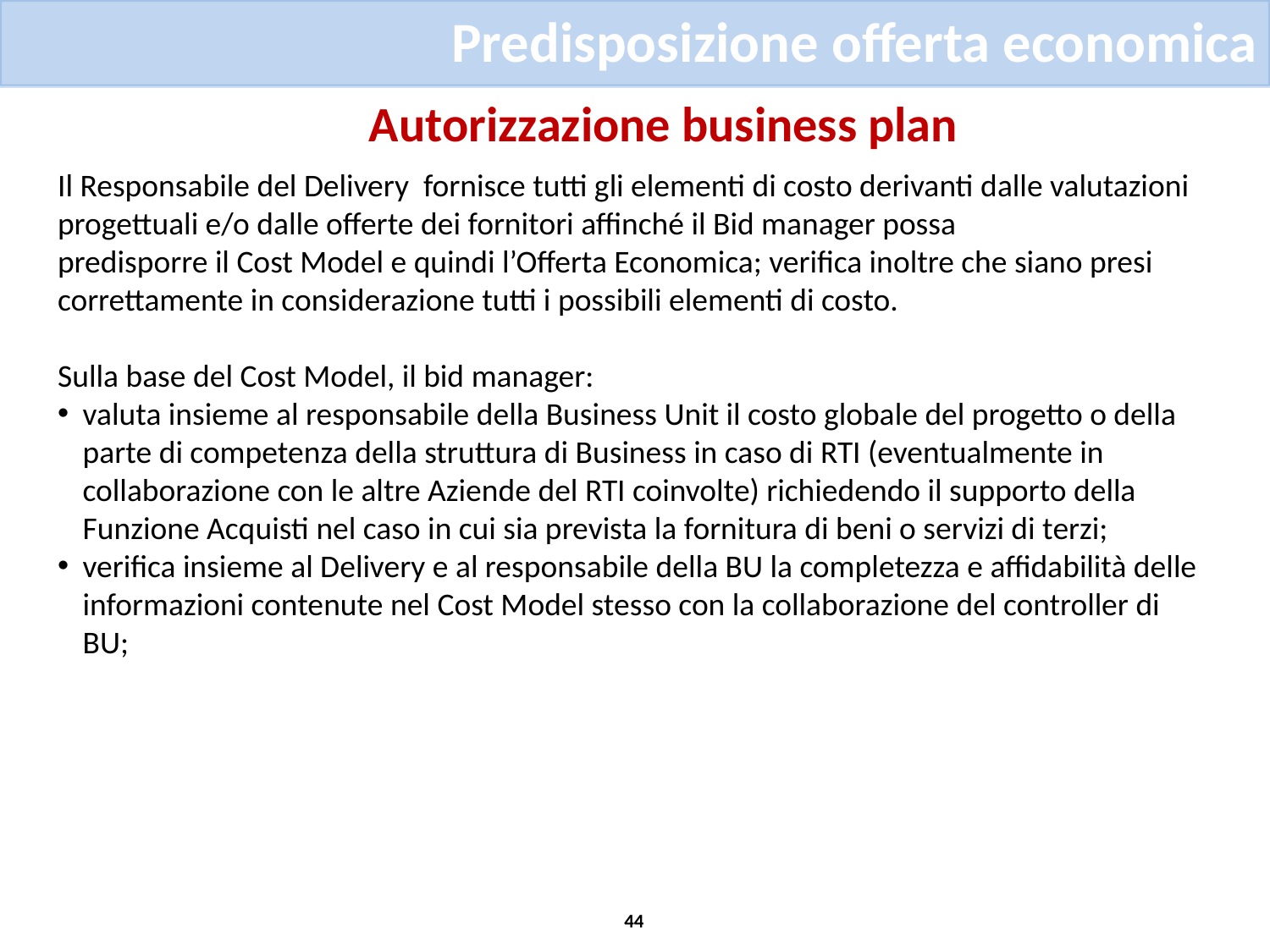

Predisposizione offerta economica
Autorizzazione business plan
Il Responsabile del Delivery  fornisce tutti gli elementi di costo derivanti dalle valutazioni progettuali e/o dalle offerte dei fornitori affinché il Bid manager possa
predisporre il Cost Model e quindi l’Offerta Economica; verifica inoltre che siano presi correttamente in considerazione tutti i possibili elementi di costo.

Sulla base del Cost Model, il bid manager:
valuta insieme al responsabile della Business Unit il costo globale del progetto o della parte di competenza della struttura di Business in caso di RTI (eventualmente in collaborazione con le altre Aziende del RTI coinvolte) richiedendo il supporto della Funzione Acquisti nel caso in cui sia prevista la fornitura di beni o servizi di terzi;
verifica insieme al Delivery e al responsabile della BU la completezza e affidabilità delle informazioni contenute nel Cost Model stesso con la collaborazione del controller di BU;
44